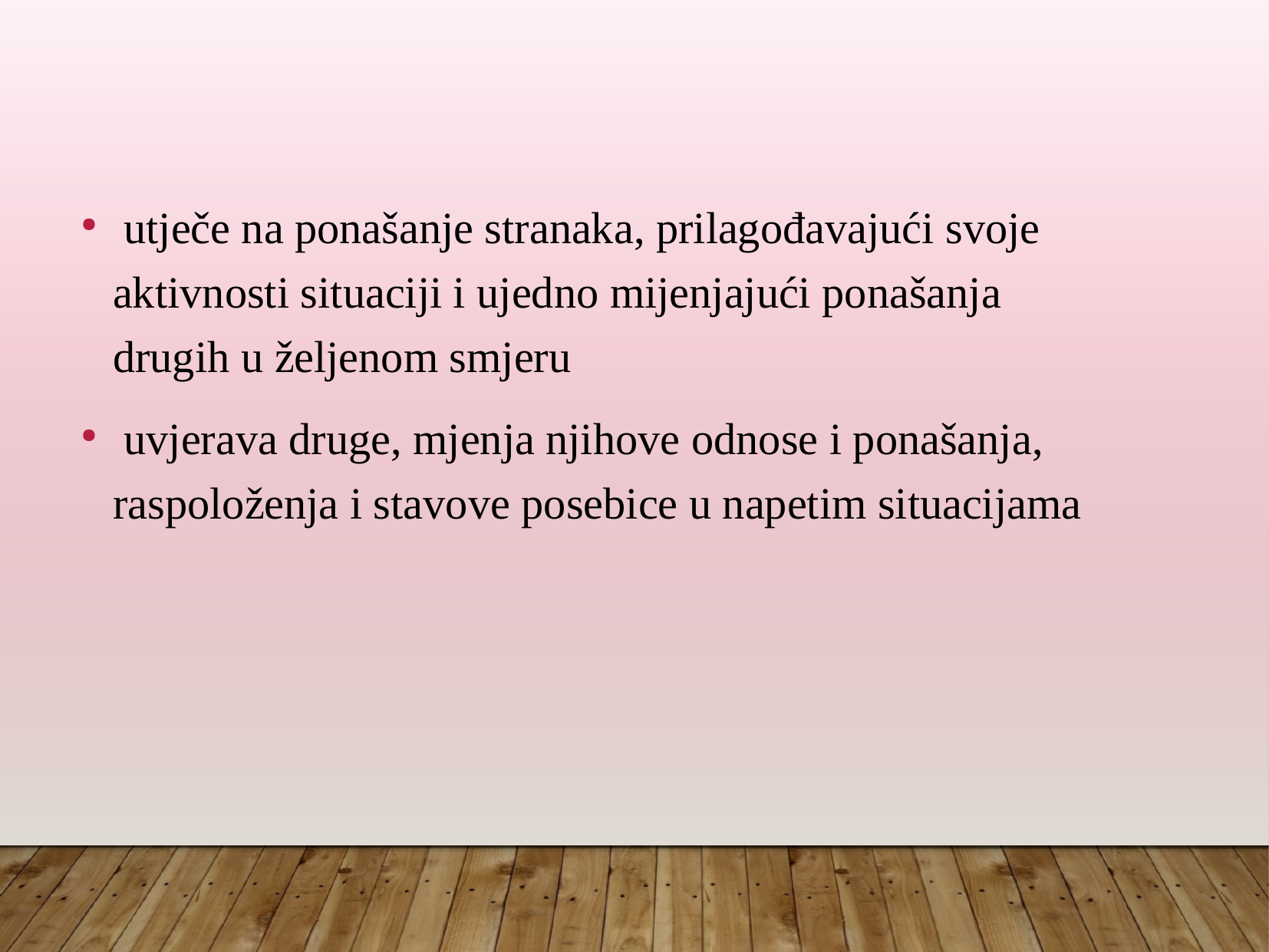

utječe na ponašanje stranaka, prilagođavajući svoje aktivnosti situaciji i ujedno mijenjajući ponašanja drugih u željenom smjeru
 uvjerava druge, mjenja njihove odnose i ponašanja, raspoloženja i stavove posebice u napetim situacijama